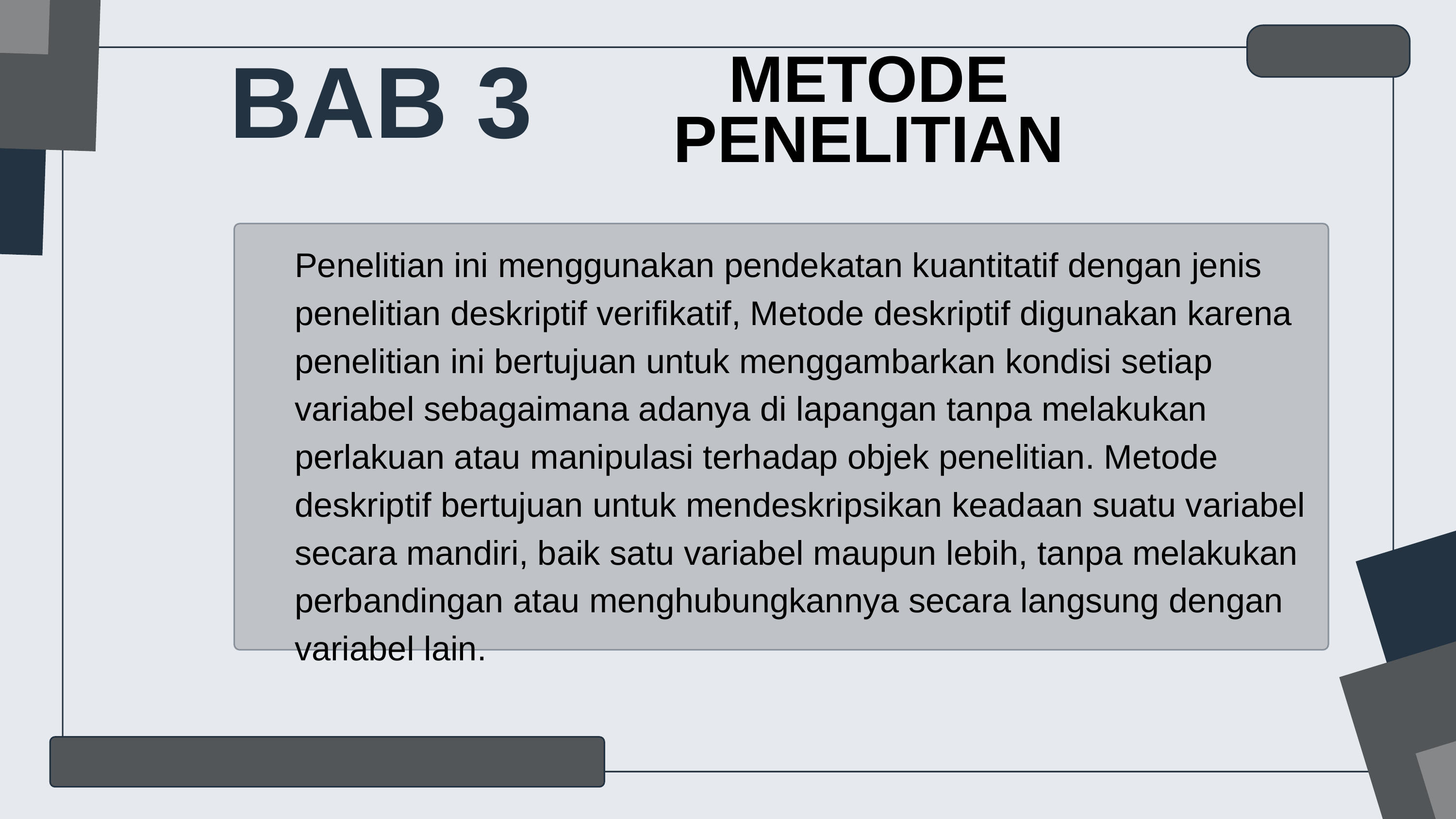

METODE PENELITIAN
BAB 3

Penelitian ini menggunakan pendekatan kuantitatif dengan jenis penelitian deskriptif verifikatif, Metode deskriptif digunakan karena penelitian ini bertujuan untuk menggambarkan kondisi setiap variabel sebagaimana adanya di lapangan tanpa melakukan perlakuan atau manipulasi terhadap objek penelitian. Metode deskriptif bertujuan untuk mendeskripsikan keadaan suatu variabel secara mandiri, baik satu variabel maupun lebih, tanpa melakukan perbandingan atau menghubungkannya secara langsung dengan variabel lain.